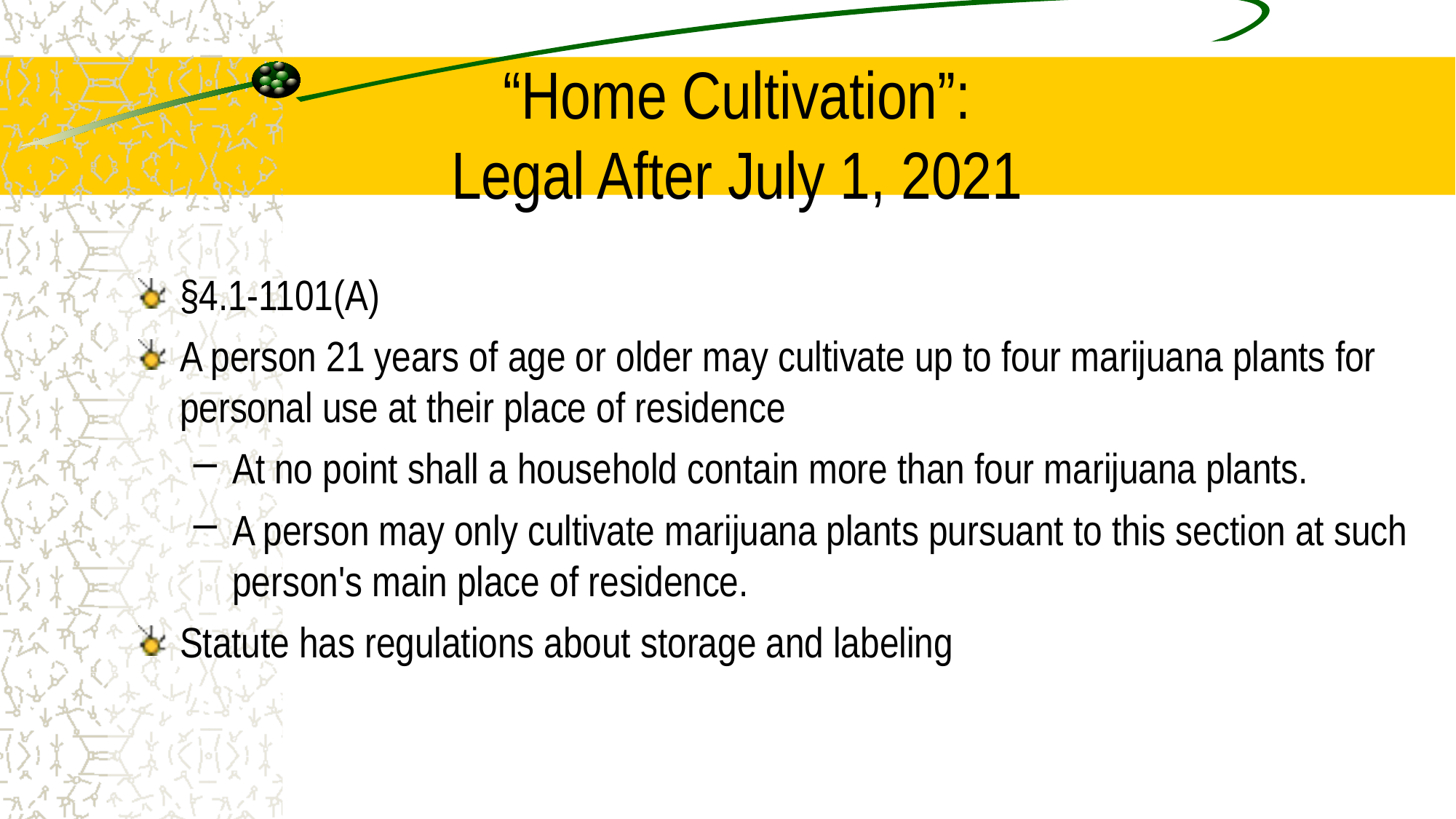

# “Home Cultivation”: Legal After July 1, 2021
§4.1-1101(A)
A person 21 years of age or older may cultivate up to four marijuana plants for personal use at their place of residence
At no point shall a household contain more than four marijuana plants.
A person may only cultivate marijuana plants pursuant to this section at such person's main place of residence.
Statute has regulations about storage and labeling